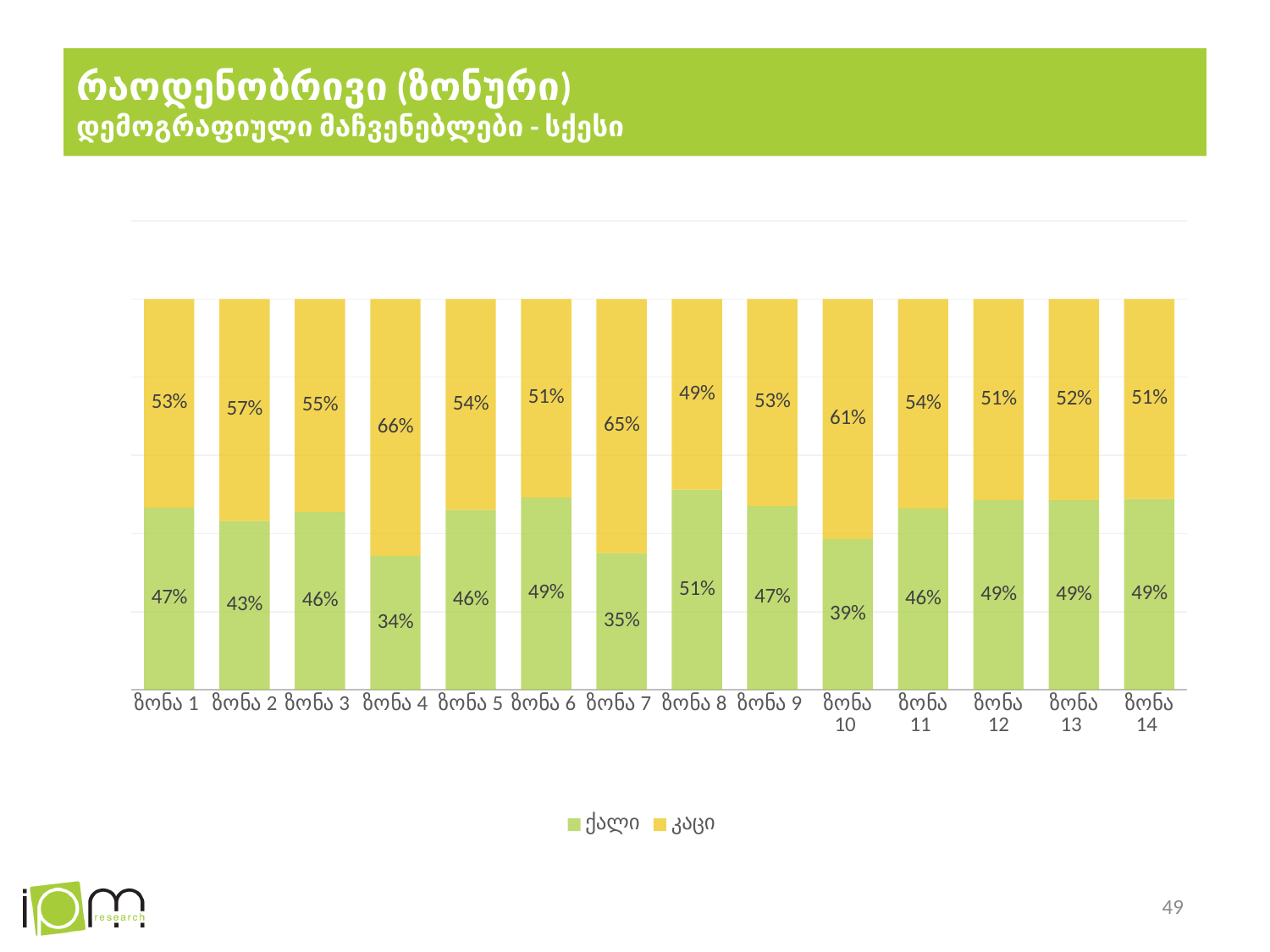

# რაოდენობრივი (ზონური) დემოგრაფიული მაჩვენებლები - სქესი

### Chart

| Category | ქალი | კაცი |
|---|---|---|
| ზონა 1  | 0.4663793103448276 | 0.5336206896551724 |
| ზონა 2 | 0.432258064516129 | 0.567741935483871 |
| ზონა 3  | 0.455 | 0.545 |
| ზონა 4 | 0.34285714285714286 | 0.6571428571428571 |
| ზონა 5 | 0.46 | 0.54 |
| ზონა 6  | 0.4918918918918919 | 0.5081081081081081 |
| ზონა 7  | 0.35 | 0.65 |
| ზონა 8  | 0.512 | 0.488 |
| ზონა 9  | 0.47 | 0.53 |
| ზონა 10  | 0.38571428571428573 | 0.6142857142857143 |
| ზონა 11  | 0.4633333333333333 | 0.5366666666666666 |
| ზონა 12 | 0.4857142857142857 | 0.5142857142857142 |
| ზონა 13  | 0.485 | 0.515 |
| ზონა 14  | 0.48857142857142855 | 0.5114285714285715 |
49